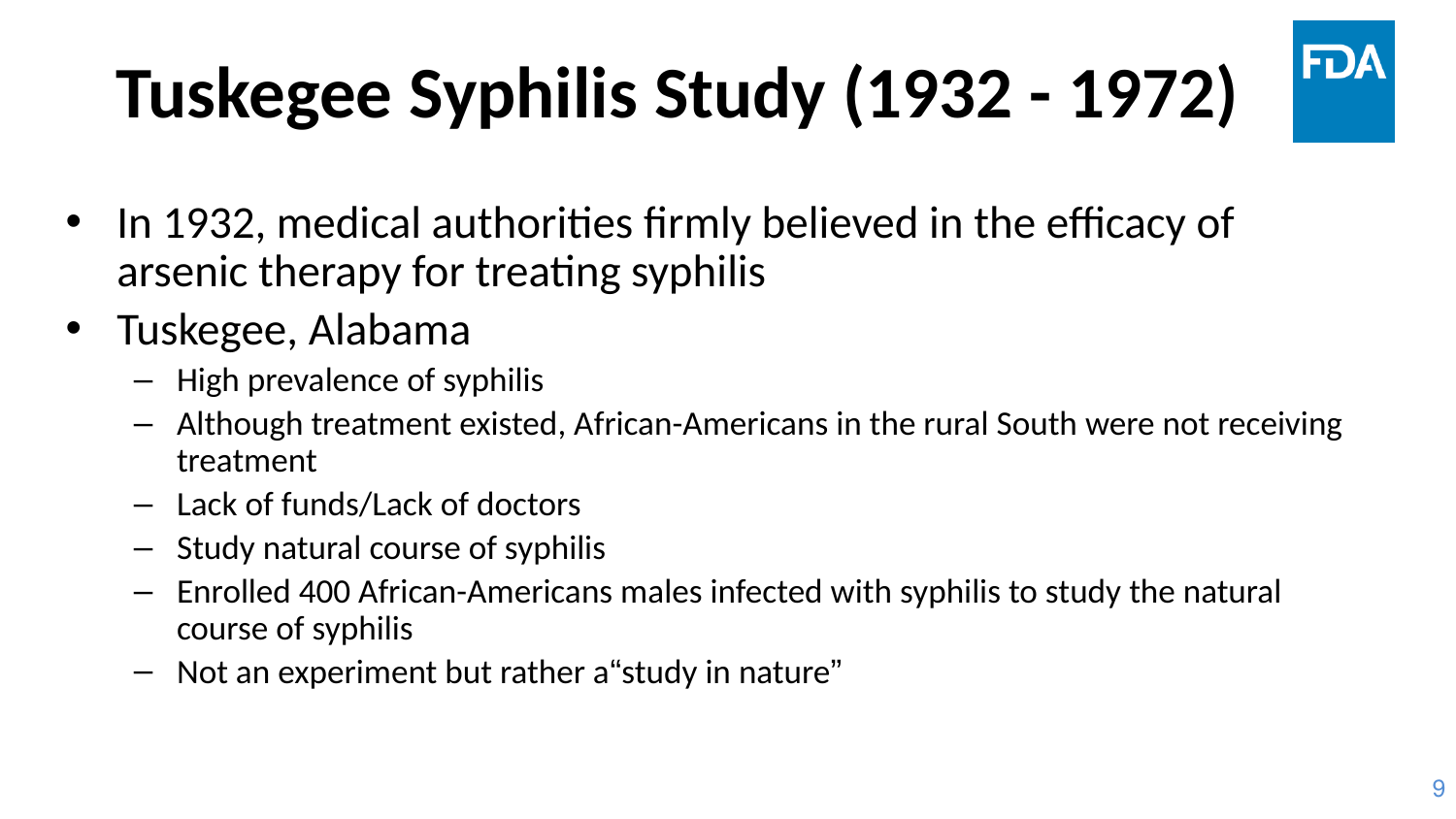

# Tuskegee Syphilis Study (1932 - 1972)
In 1932, medical authorities firmly believed in the efficacy of arsenic therapy for treating syphilis
Tuskegee, Alabama
High prevalence of syphilis
Although treatment existed, African-Americans in the rural South were not receiving treatment
Lack of funds/Lack of doctors
Study natural course of syphilis
Enrolled 400 African-Americans males infected with syphilis to study the natural course of syphilis
Not an experiment but rather a“study in nature”